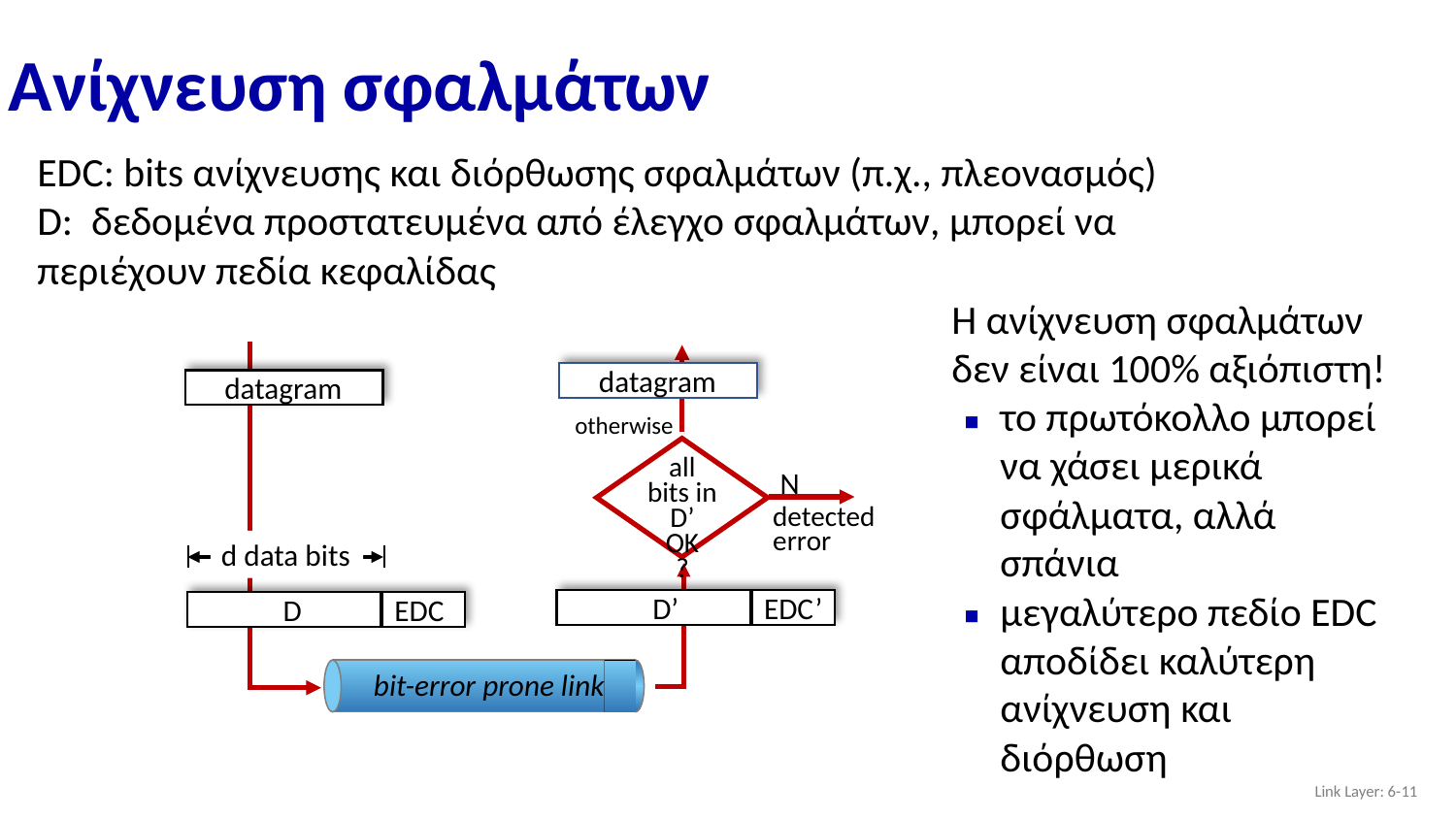

# Ανίχνευση σφαλμάτων
EDC: bits ανίχνευσης και διόρθωσης σφαλμάτων (π.χ., πλεονασμός)
D:  δεδομένα προστατευμένα από έλεγχο σφαλμάτων, μπορεί να περιέχουν πεδία κεφαλίδας
Η ανίχνευση σφαλμάτων δεν είναι 100% αξιόπιστη!
το πρωτόκολλο μπορεί να χάσει μερικά σφάλματα, αλλά σπάνια
μεγαλύτερο πεδίο EDC αποδίδει καλύτερη ανίχνευση και διόρθωση

datagram

otherwise
datagram

all
bits in D’
OK
?
N
detected
error
d data bits

EDC
D

EDC’
D’

bit-error prone link
Link Layer: 6-11